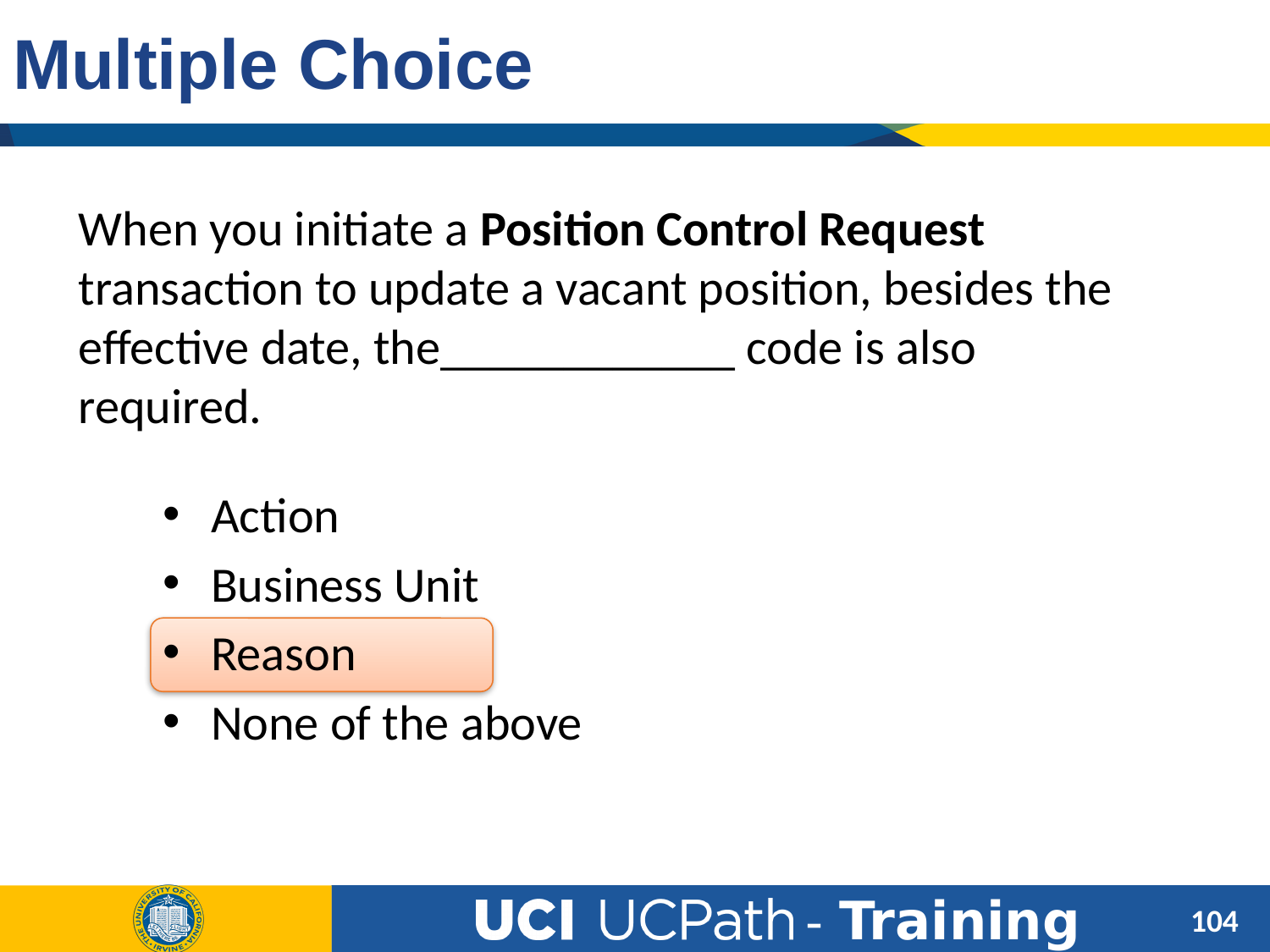

# Multiple Choice
When you initiate a Position Control Request transaction to update a vacant position, besides the effective date, the____________ code is also required.
Action
Business Unit
Reason
None of the above